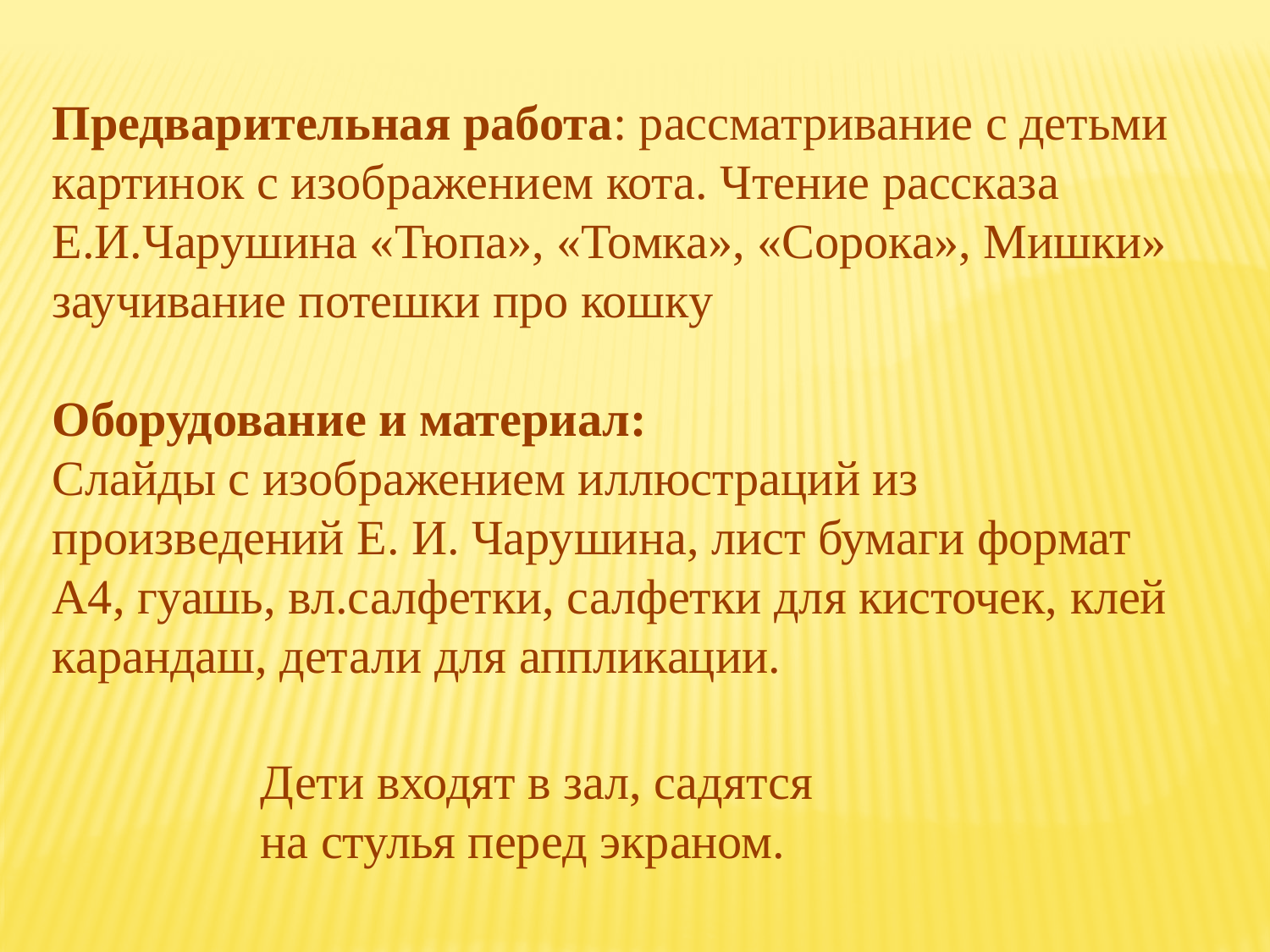

Предварительная работа: рассматривание с детьми картинок с изображением кота. Чтение рассказа Е.И.Чарушина «Тюпа», «Томка», «Сорока», Мишки» заучивание потешки про кошку

Оборудование и материал:
Слайды с изображением иллюстраций из произведений Е. И. Чарушина, лист бумаги формат А4, гуашь, вл.салфетки, салфетки для кисточек, клей карандаш, детали для аппликации.

Дети входят в зал, садятся на стулья перед экраном.